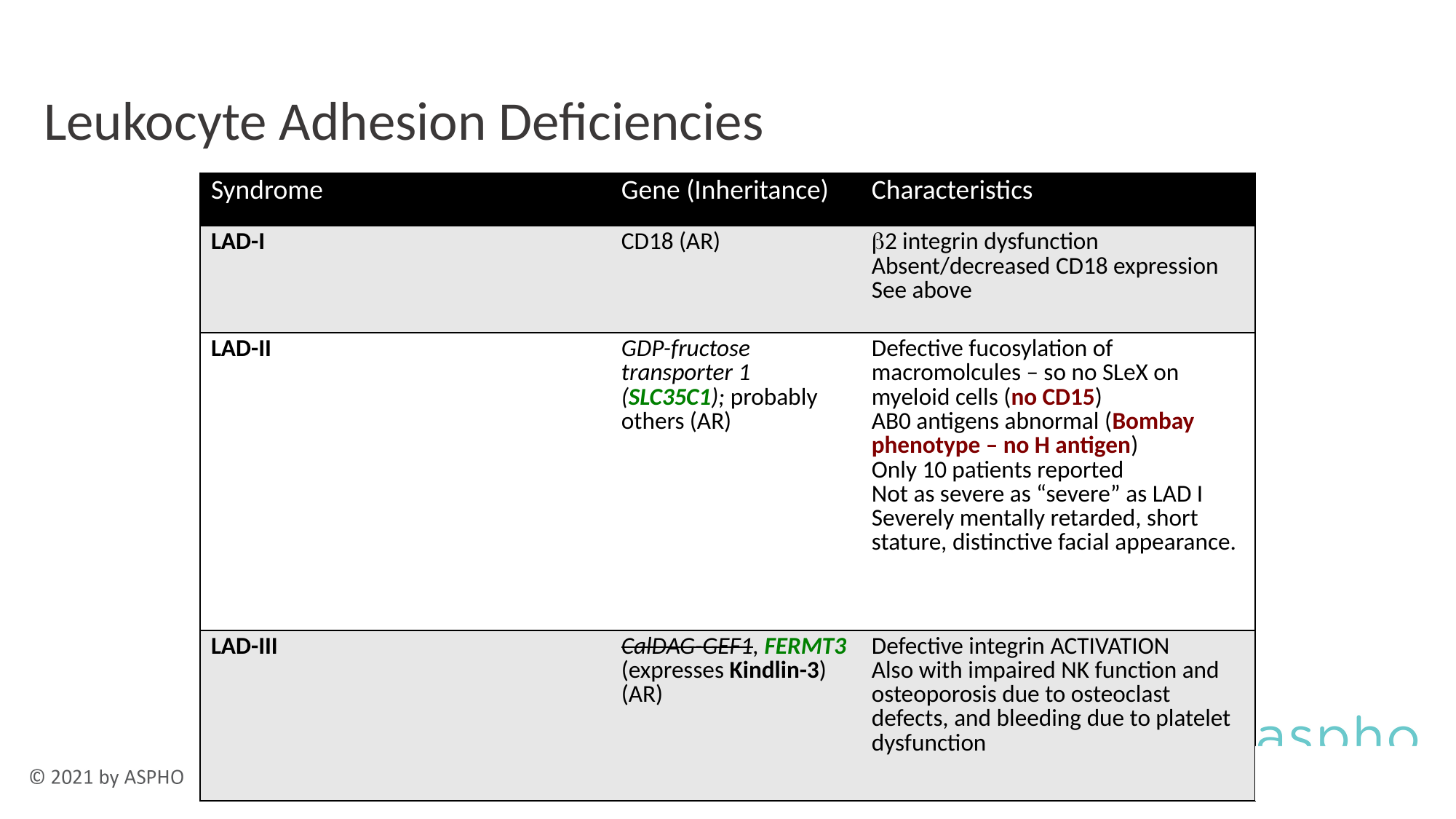

# Leukocyte Adhesion Deficiencies
| Syndrome | Gene (Inheritance) | Characteristics |
| --- | --- | --- |
| LAD-I | CD18 (AR) | β2 integrin dysfunction Absent/decreased CD18 expression See above |
| LAD-II | GDP-fructose transporter 1 (SLC35C1); probably others (AR) | Defective fucosylation of macromolcules – so no SLeX on myeloid cells (no CD15) AB0 antigens abnormal (Bombay phenotype – no H antigen) Only 10 patients reported Not as severe as “severe” as LAD I Severely mentally retarded, short stature, distinctive facial appearance. |
| LAD-III | CalDAG-GEF1, FERMT3 (expresses Kindlin-3) (AR) | Defective integrin ACTIVATION Also with impaired NK function and osteoporosis due to osteoclast defects, and bleeding due to platelet dysfunction |